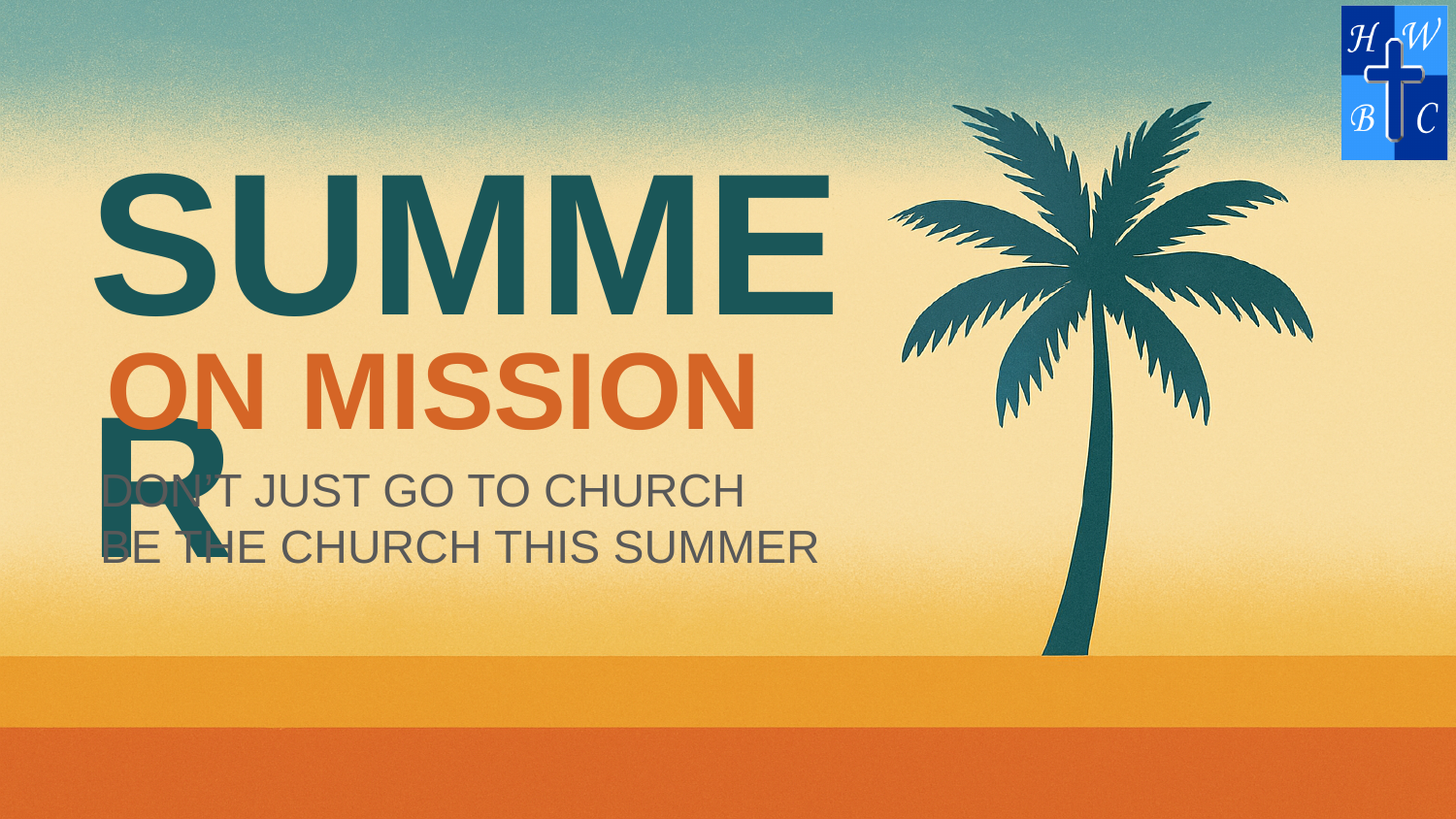

SUMMER
ON MISSION
DON’T JUST GO TO CHURCH
BE THE CHURCH THIS SUMMER